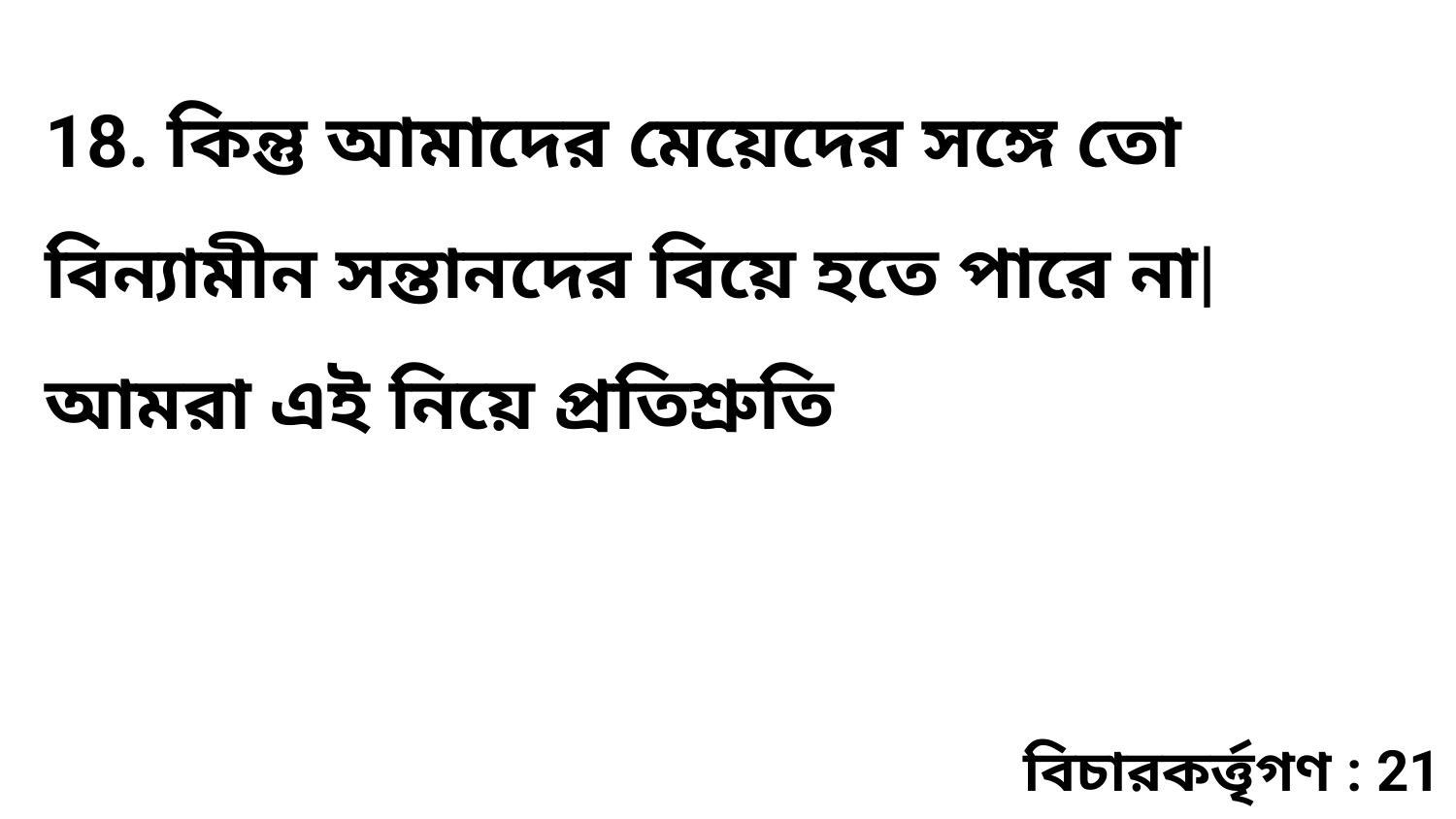

18. কিন্তু আমাদের মেয়েদের সঙ্গে তো বিন্যামীন সন্তানদের বিয়ে হতে পারে না| আমরা এই নিয়ে প্রতিশ্রুতি
বিচারকর্ত্তৃগণ : 21